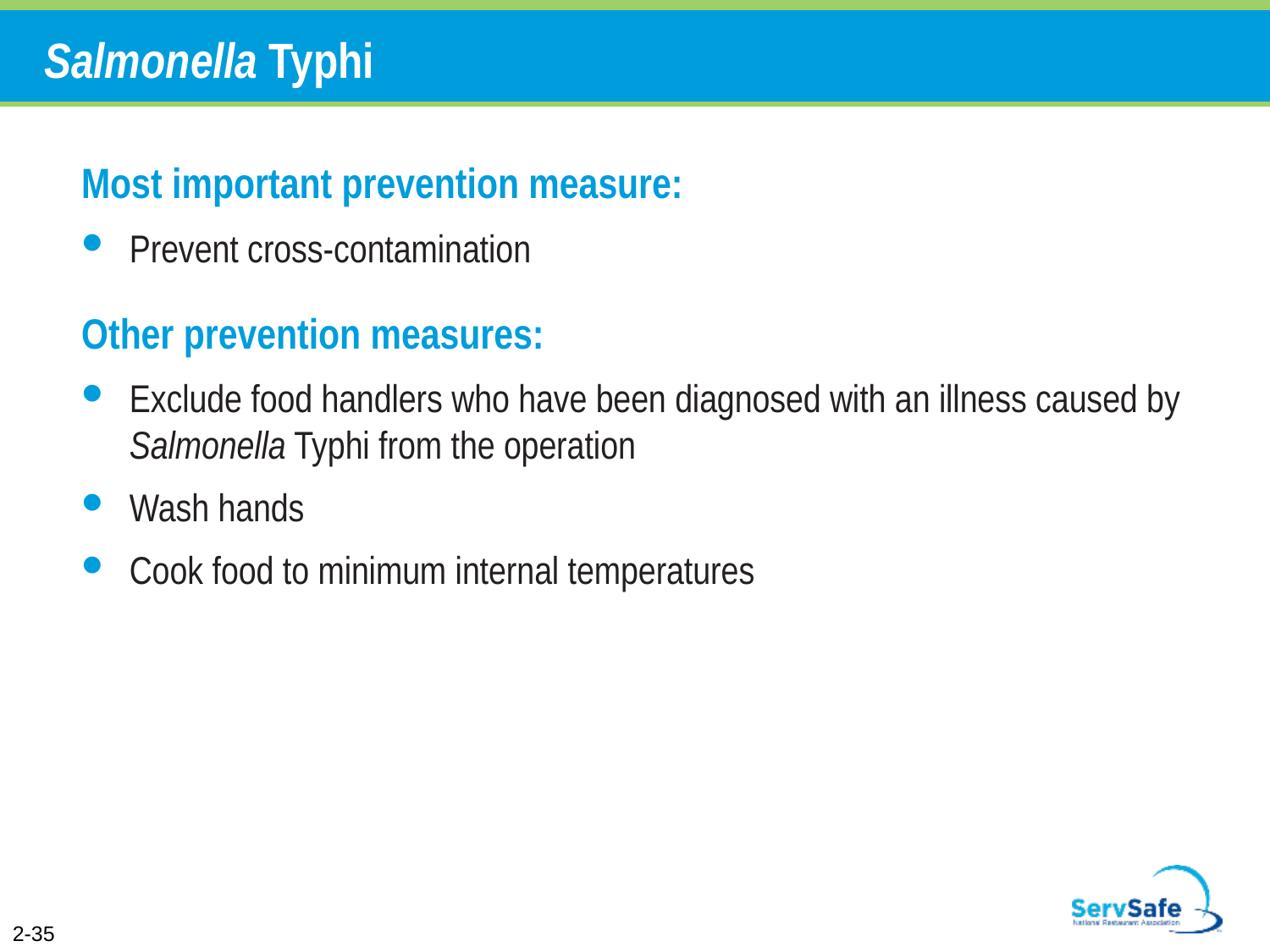

# Salmonella Typhi
Most important prevention measure:
Prevent cross-contamination
Other prevention measures:
Exclude food handlers who have been diagnosed with an illness caused by Salmonella Typhi from the operation
Wash hands
Cook food to minimum internal temperatures

2-35